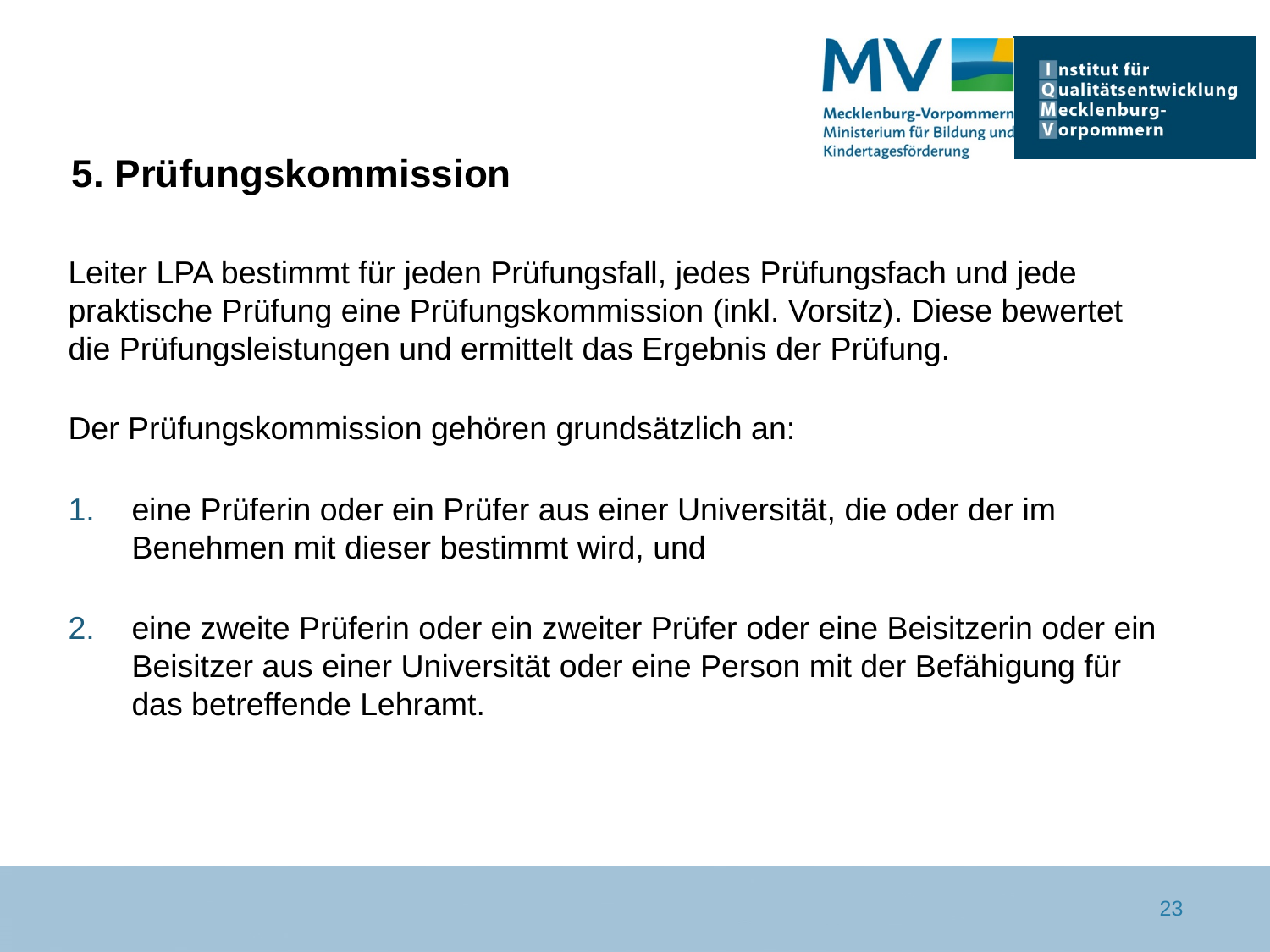

# 5. Prüfungskommission
Leiter LPA bestimmt für jeden Prüfungsfall, jedes Prüfungsfach und jede praktische Prüfung eine Prüfungskommission (inkl. Vorsitz). Diese bewertet die Prüfungsleistungen und ermittelt das Ergebnis der Prüfung.
Der Prüfungskommission gehören grundsätzlich an:
eine Prüferin oder ein Prüfer aus einer Universität, die oder der im Benehmen mit dieser bestimmt wird, und
eine zweite Prüferin oder ein zweiter Prüfer oder eine Beisitzerin oder ein Beisitzer aus einer Universität oder eine Person mit der Befähigung für das betreffende Lehramt.
23